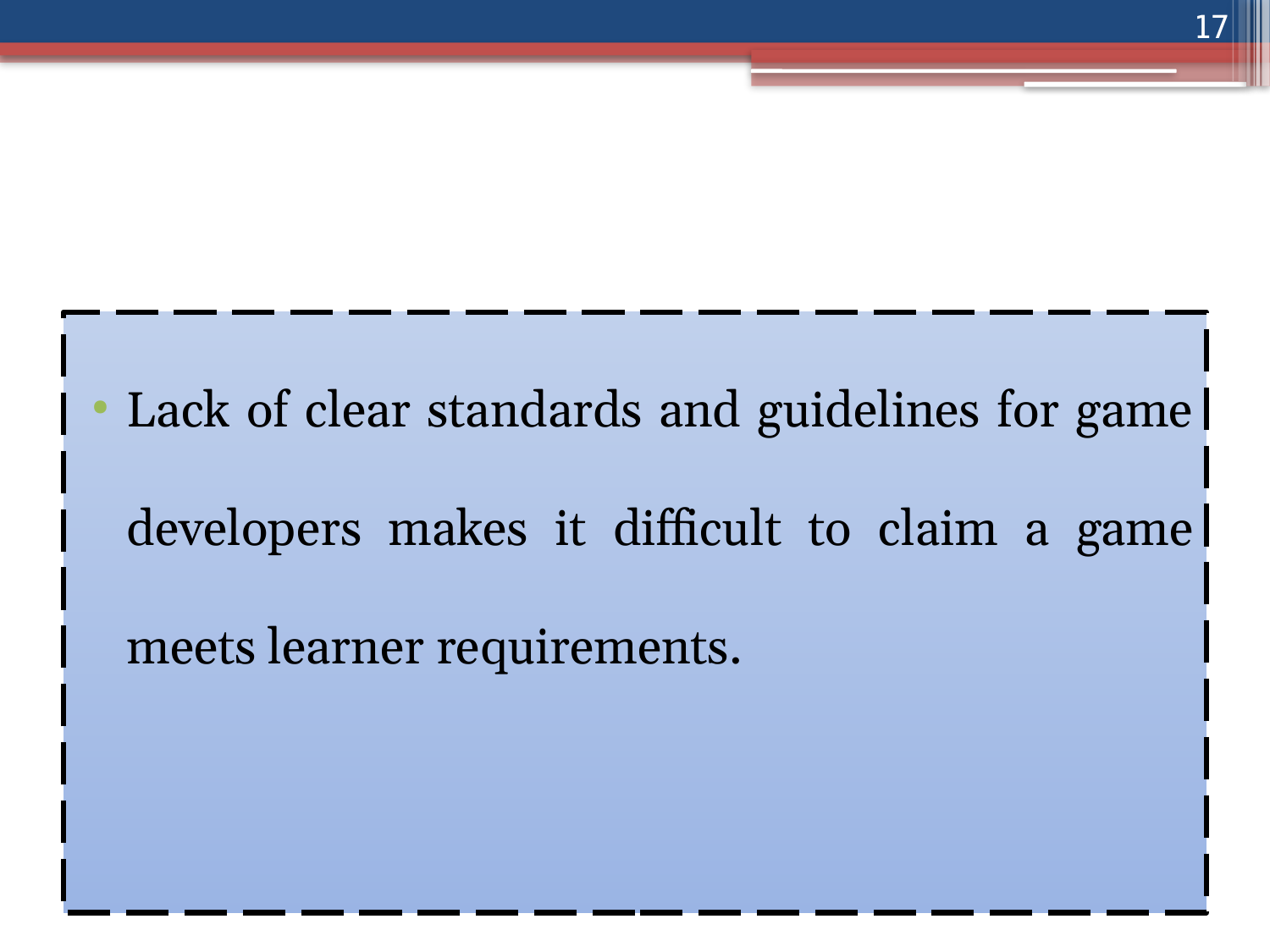

17
Lack of clear standards and guidelines for game developers makes it difficult to claim a game meets learner requirements.